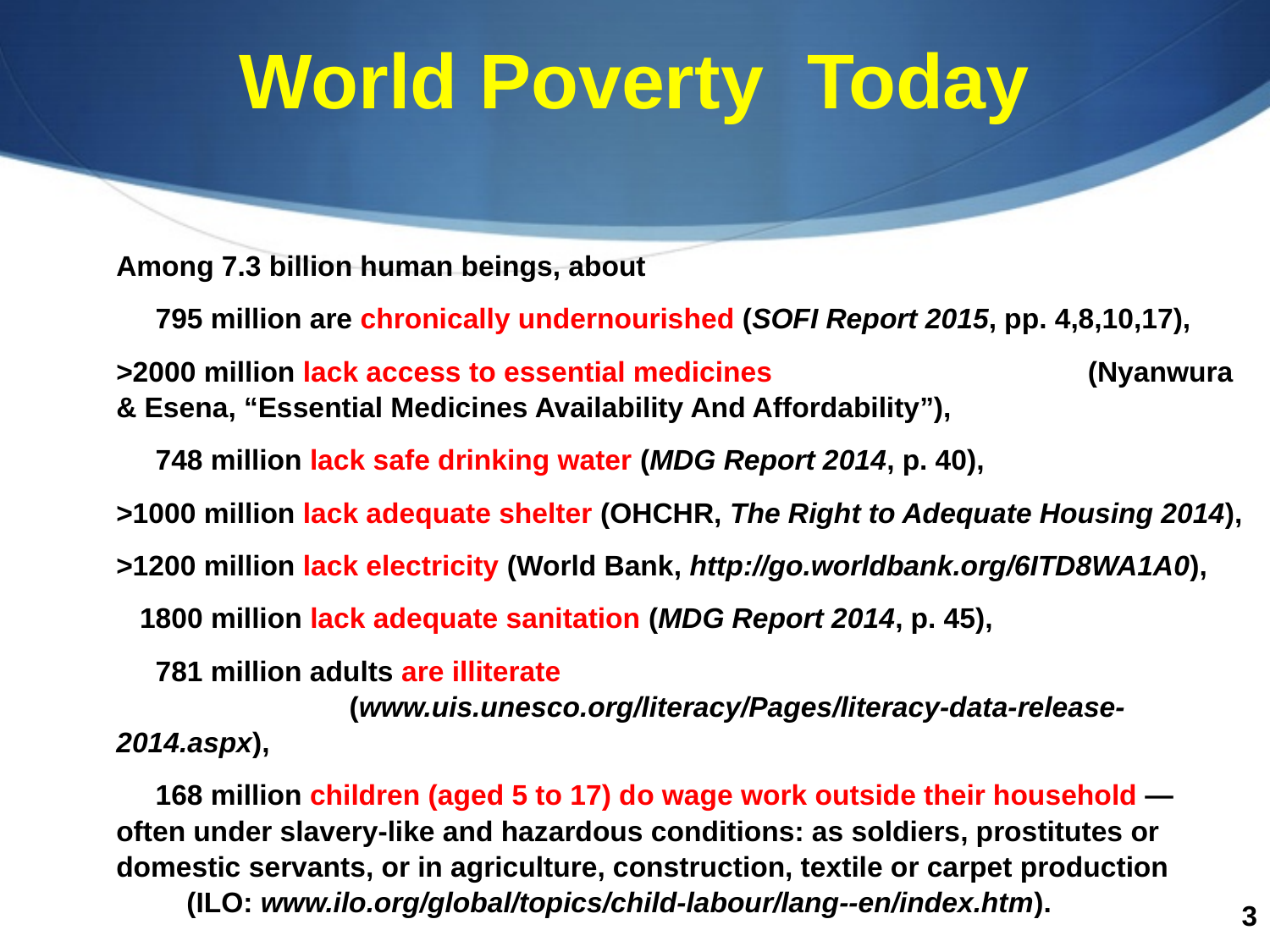

World Poverty  Today
Among 7.3 billion human beings, about
     795 million are chronically undernourished (SOFI Report 2015, pp. 4,8,10,17),
>2000 million lack access to essential medicines 	                   	(Nyanwura & Esena, “Essential Medicines Availability And Affordability”),
     748 million lack safe drinking water (MDG Report 2014, p. 40),
>1000 million lack adequate shelter (OHCHR, The Right to Adequate Housing 2014),
>1200 million lack electricity (World Bank, http://go.worldbank.org/6ITD8WA1A0),
   1800 million lack adequate sanitation (MDG Report 2014, p. 45),
     781 million adults are illiterate
	                (www.uis.unesco.org/literacy/Pages/literacy-data-release-2014.aspx),
     168 million children (aged 5 to 17) do wage work outside their household — often under slavery-like and hazardous conditions: as soldiers, prostitutes or domestic servants, or in agriculture, construction, textile or carpet production   	                 (ILO: www.ilo.org/global/topics/child-labour/lang--en/index.htm).
3